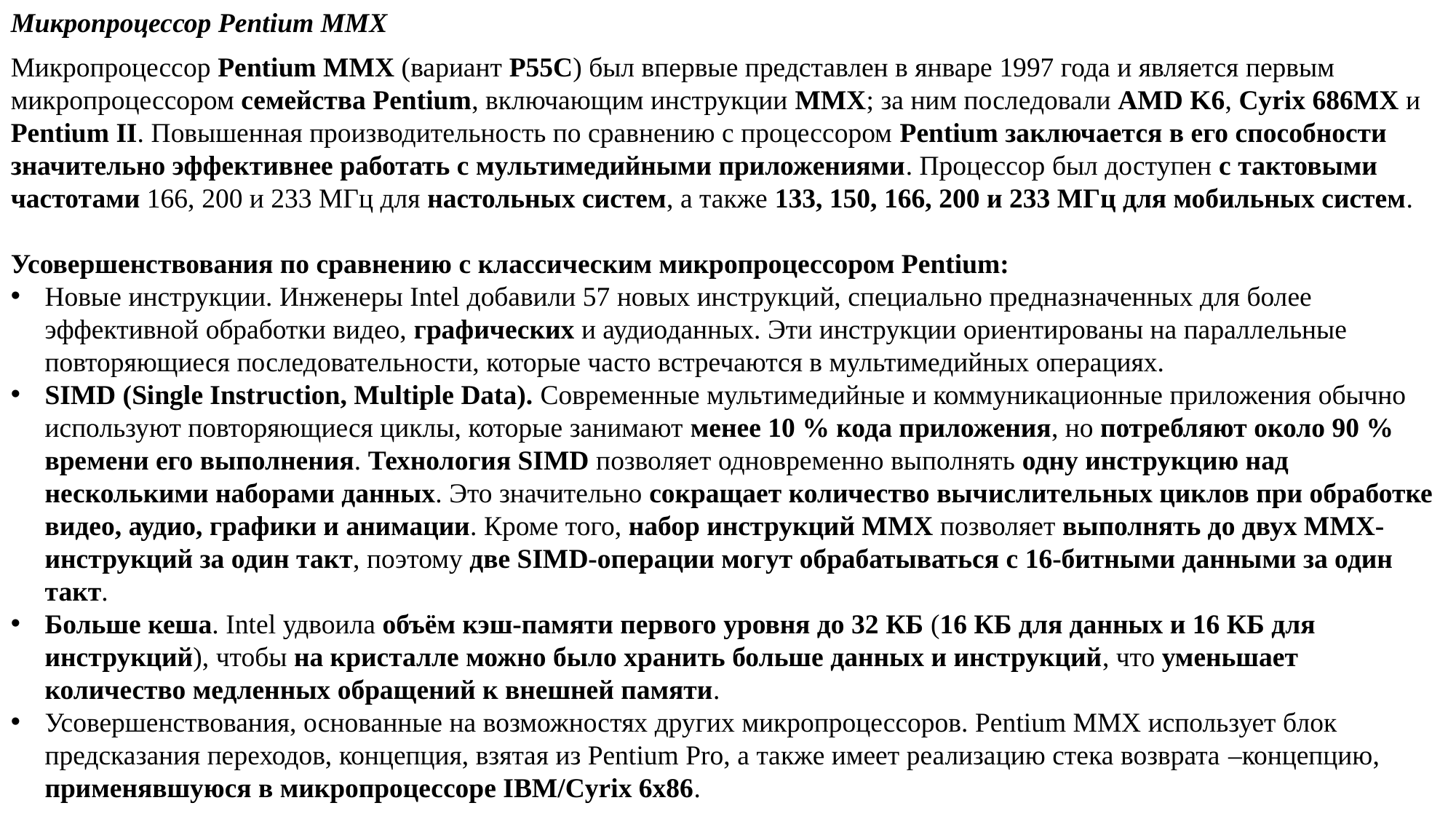

Микропроцессор Pentium MMX
Микропроцессор Pentium MMX (вариант P55C) был впервые представлен в январе 1997 года и является первым микропроцессором семейства Pentium, включающим инструкции MMX; за ним последовали AMD K6, Cyrix 686MX и Pentium II. Повышенная производительность по сравнению с процессором Pentium заключается в его способности значительно эффективнее работать с мультимедийными приложениями. Процессор был доступен с тактовыми частотами 166, 200 и 233 МГц для настольных систем, а также 133, 150, 166, 200 и 233 МГц для мобильных систем.
Усовершенствования по сравнению с классическим микропроцессором Pentium:
Новые инструкции. Инженеры Intel добавили 57 новых инструкций, специально предназначенных для более эффективной обработки видео, графических и аудиоданных. Эти инструкции ориентированы на параллельные повторяющиеся последовательности, которые часто встречаются в мультимедийных операциях.
SIMD (Single Instruction, Multiple Data). Современные мультимедийные и коммуникационные приложения обычно используют повторяющиеся циклы, которые занимают менее 10 % кода приложения, но потребляют около 90 % времени его выполнения. Технология SIMD позволяет одновременно выполнять одну инструкцию над несколькими наборами данных. Это значительно сокращает количество вычислительных циклов при обработке видео, аудио, графики и анимации. Кроме того, набор инструкций MMX позволяет выполнять до двух MMX-инструкций за один такт, поэтому две SIMD-операции могут обрабатываться с 16-битными данными за один такт.
Больше кеша. Intel удвоила объём кэш-памяти первого уровня до 32 КБ (16 КБ для данных и 16 КБ для инструкций), чтобы на кристалле можно было хранить больше данных и инструкций, что уменьшает количество медленных обращений к внешней памяти.
Усовершенствования, основанные на возможностях других микропроцессоров. Pentium MMX использует блок предсказания переходов, концепция, взятая из Pentium Pro, а также имеет реализацию стека возврата –концепцию, применявшуюся в микропроцессоре IBM/Cyrix 6x86.